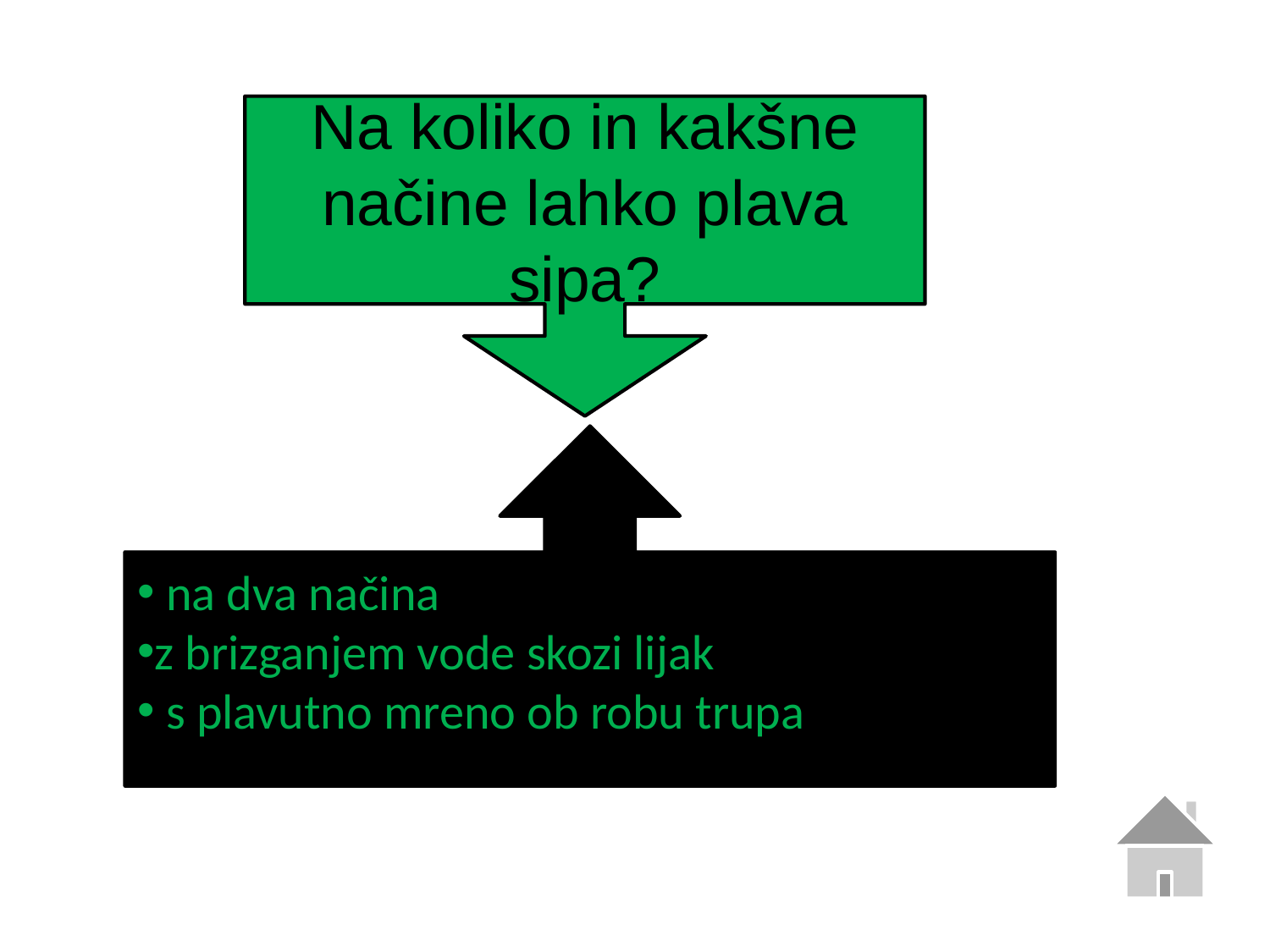

Na koliko in kakšne načine lahko plava sipa?
 na dva načina
z brizganjem vode skozi lijak
 s plavutno mreno ob robu trupa